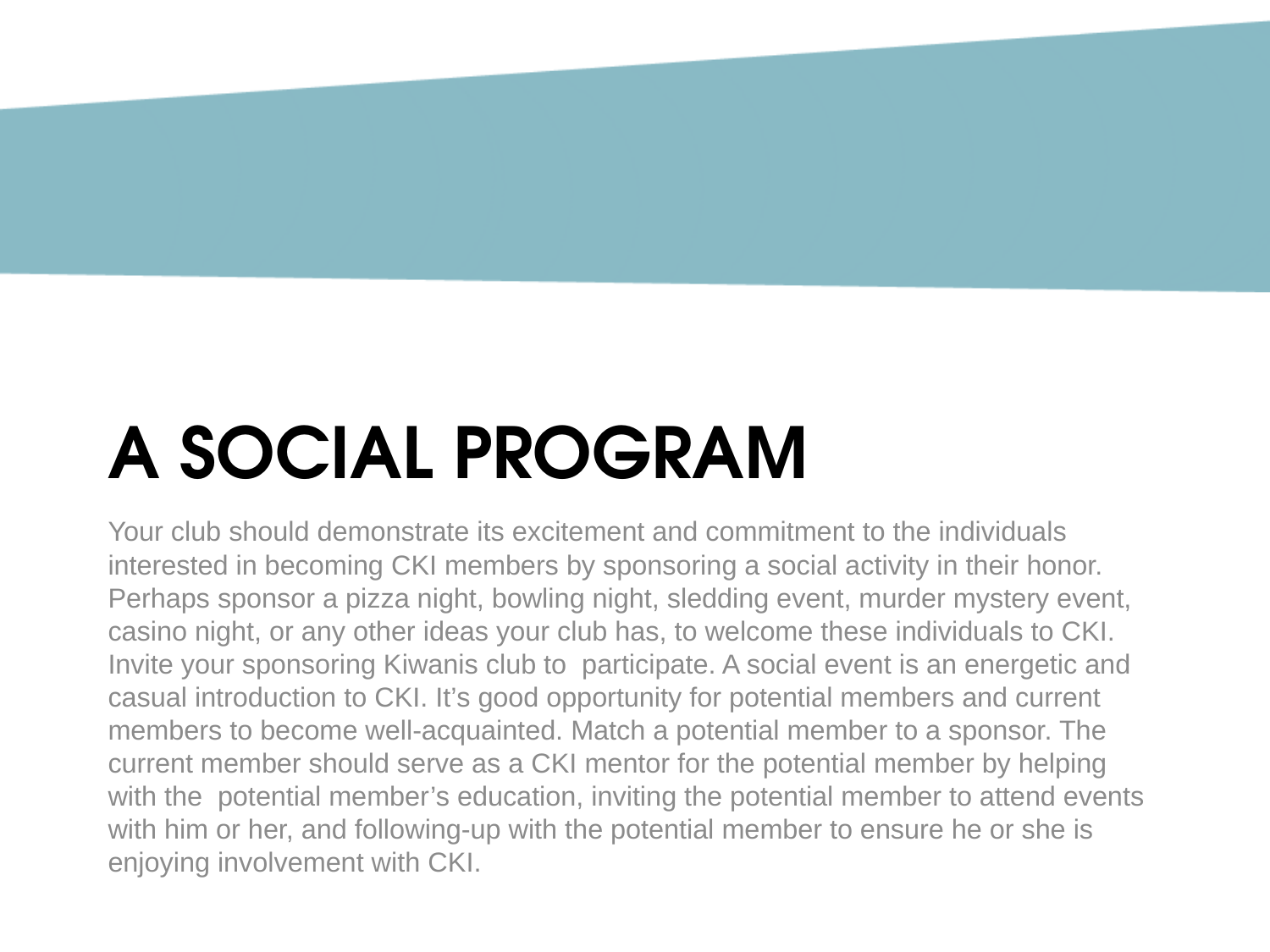

# A Social Program
Your club should demonstrate its excitement and commitment to the individuals interested in becoming CKI members by sponsoring a social activity in their honor. Perhaps sponsor a pizza night, bowling night, sledding event, murder mystery event, casino night, or any other ideas your club has, to welcome these individuals to CKI. Invite your sponsoring Kiwanis club to  participate. A social event is an energetic and casual introduction to CKI. It’s good opportunity for potential members and current members to become well-acquainted. Match a potential member to a sponsor. The current member should serve as a CKI mentor for the potential member by helping with the  potential member’s education, inviting the potential member to attend events with him or her, and following-up with the potential member to ensure he or she is enjoying involvement with CKI.